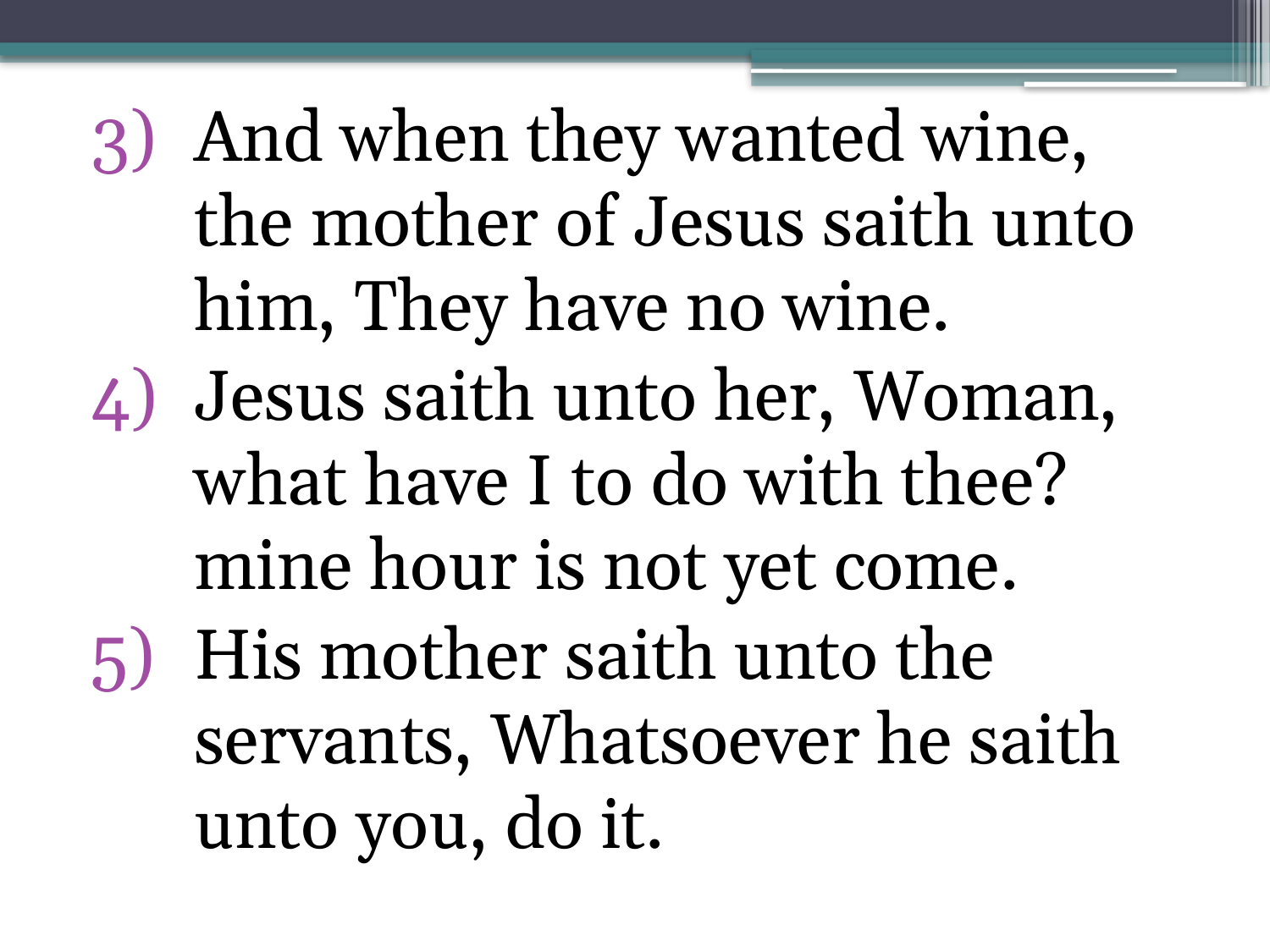

#
And when they wanted wine, the mother of Jesus saith unto him, They have no wine.
Jesus saith unto her, Woman, what have I to do with thee? mine hour is not yet come.
His mother saith unto the servants, Whatsoever he saith unto you, do it.